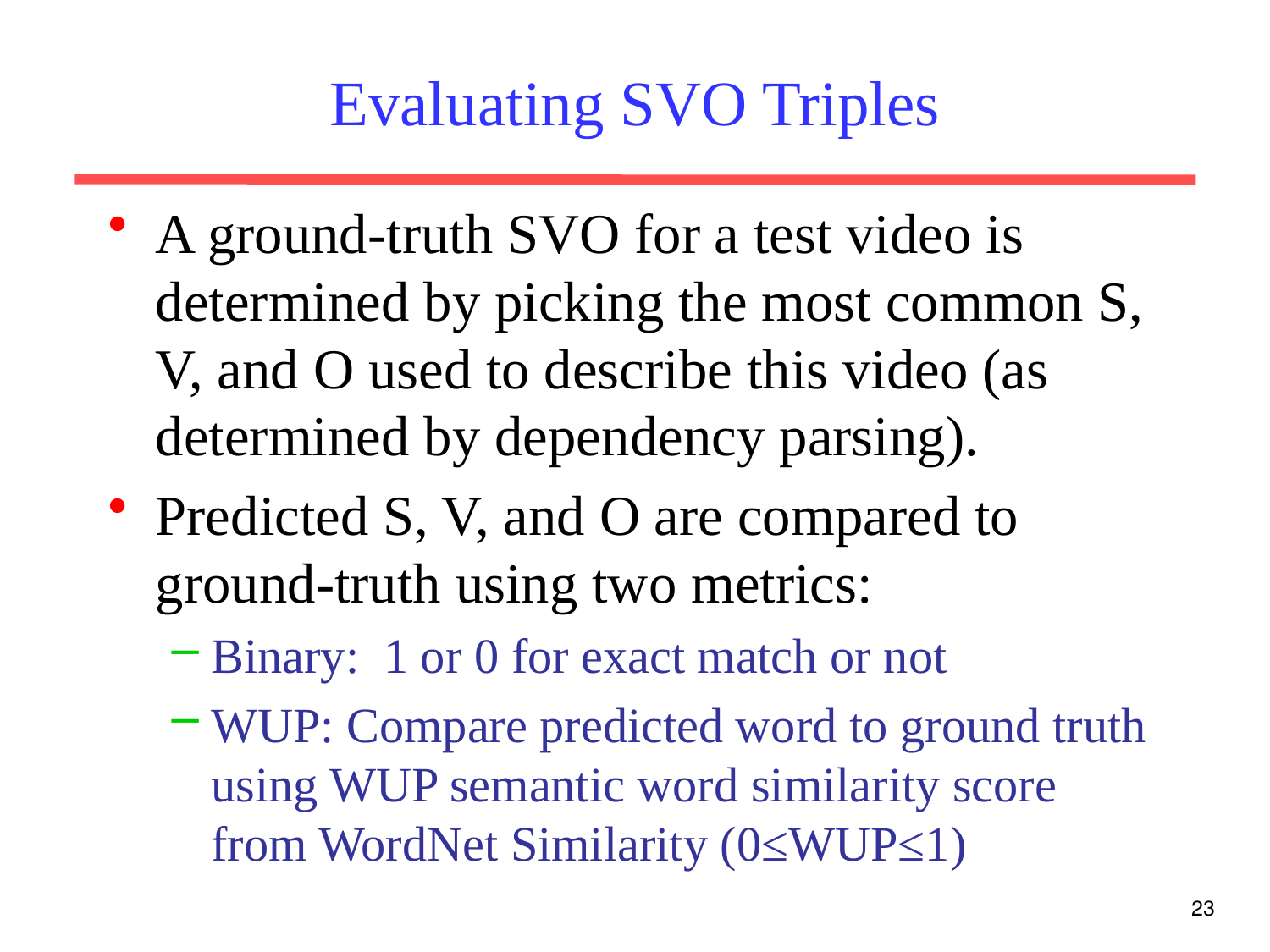

# Evaluating SVO Triples
A ground-truth SVO for a test video is determined by picking the most common S, V, and O used to describe this video (as determined by dependency parsing).
Predicted S, V, and O are compared to ground-truth using two metrics:
Binary:  1 or 0 for exact match or not
WUP: Compare predicted word to ground truth using WUP semantic word similarity score from WordNet Similarity (0≤WUP≤1)
23